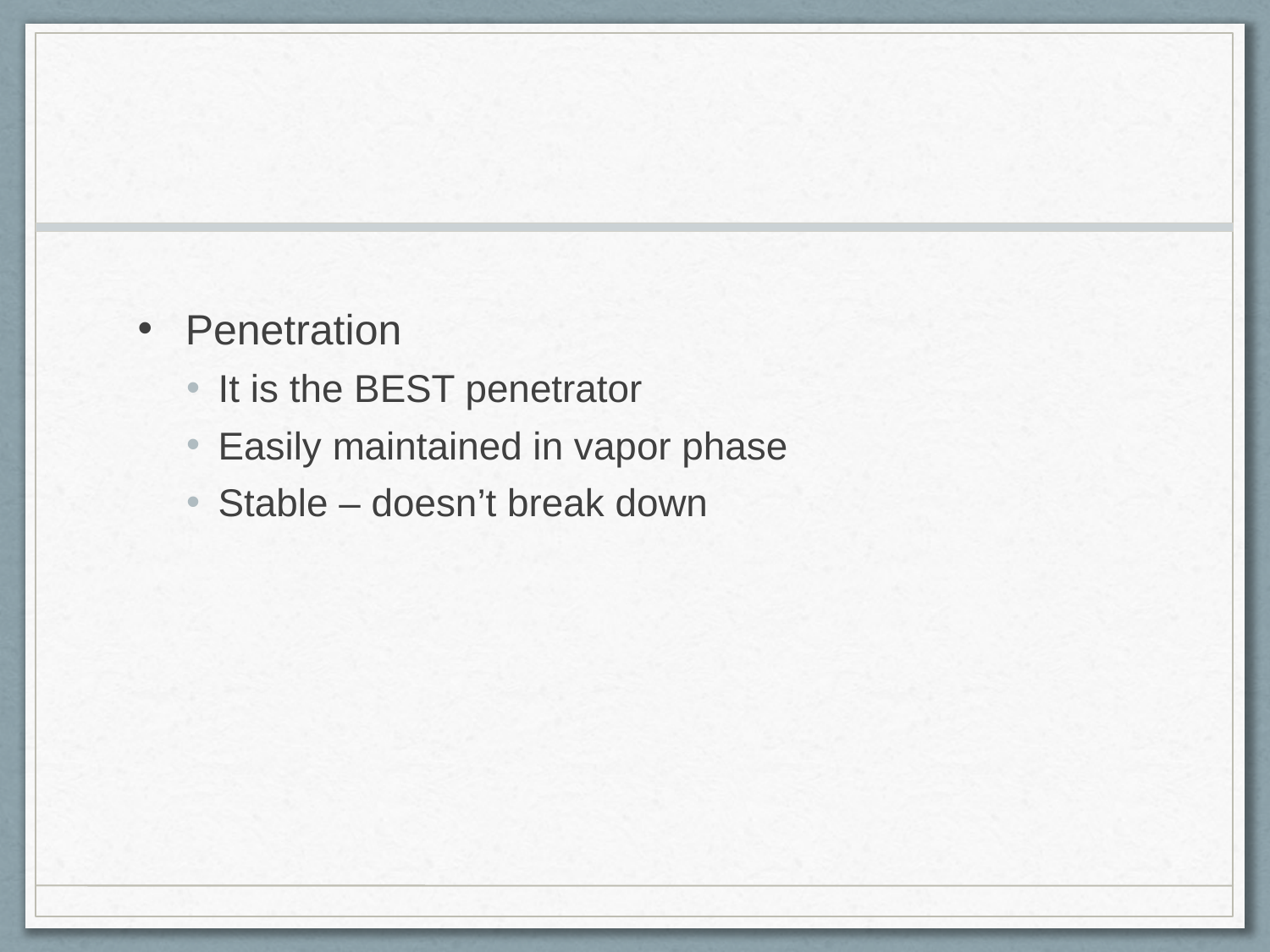

#
Penetration
It is the BEST penetrator
Easily maintained in vapor phase
Stable – doesn’t break down